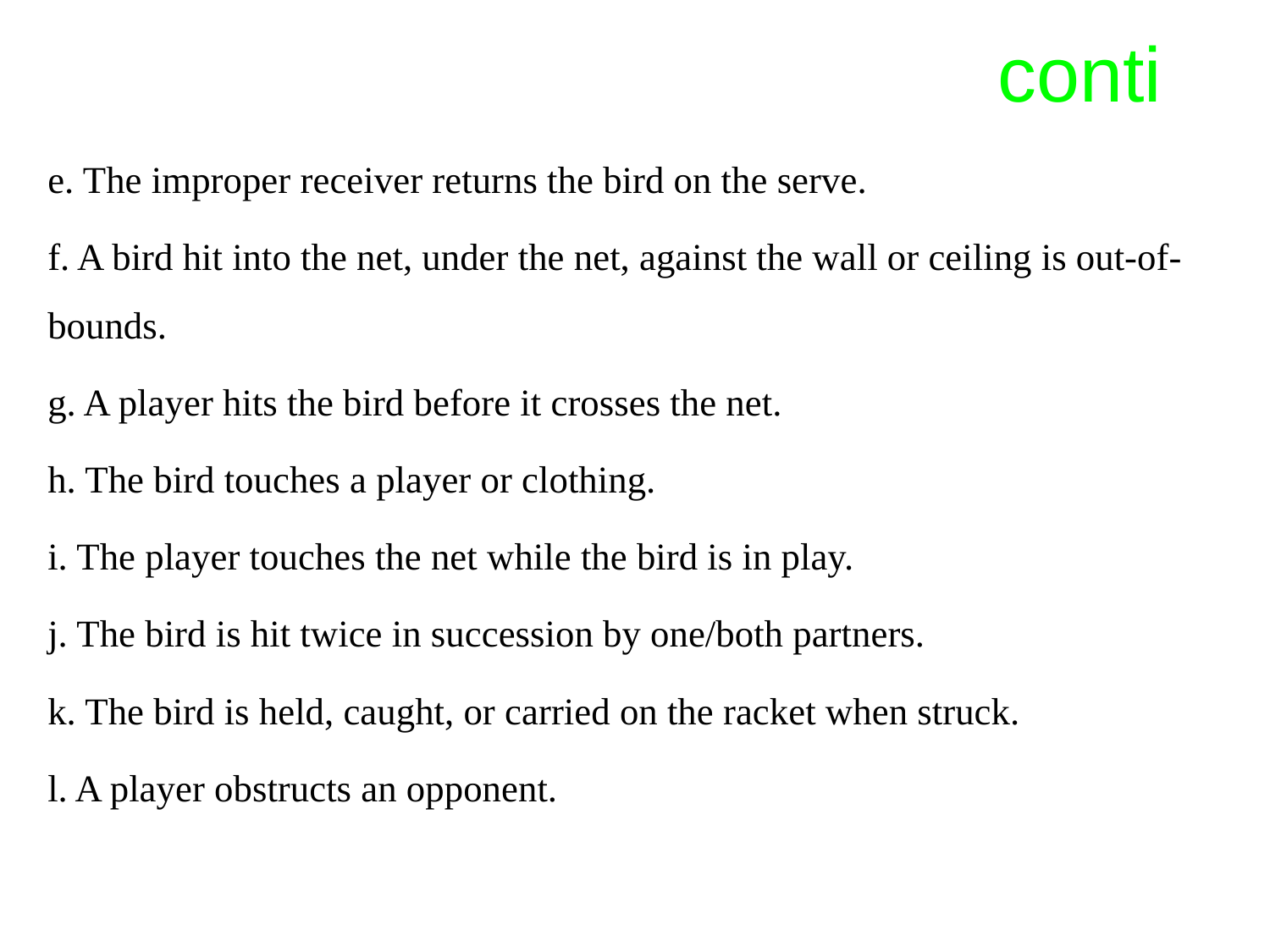

# conti
e. The improper receiver returns the bird on the serve.
f. A bird hit into the net, under the net, against the wall or ceiling is out-of-bounds.
g. A player hits the bird before it crosses the net.
h. The bird touches a player or clothing.
i. The player touches the net while the bird is in play.
j. The bird is hit twice in succession by one/both partners.
k. The bird is held, caught, or carried on the racket when struck.
l. A player obstructs an opponent.